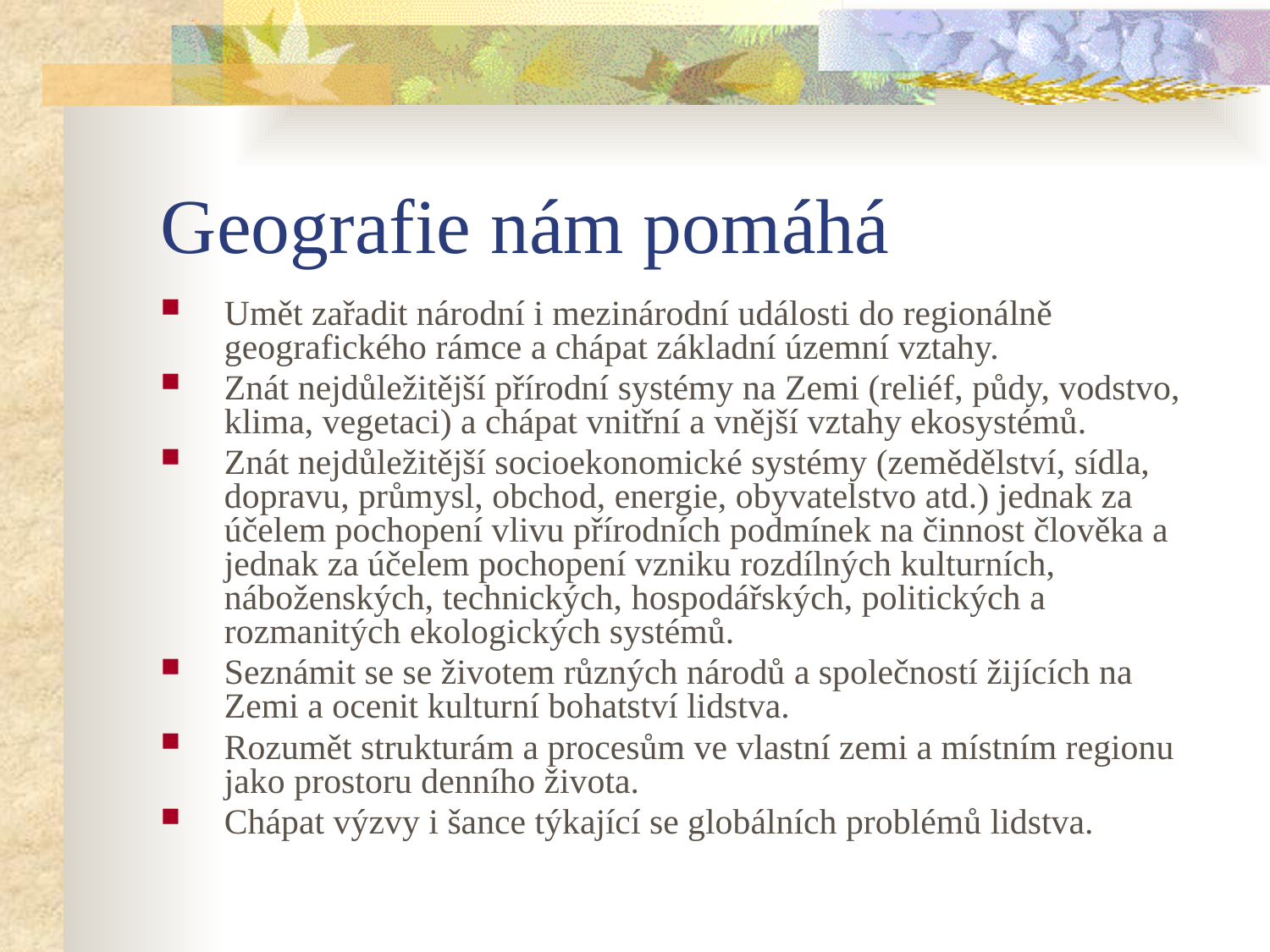

# Geografie nám pomáhá
Umět zařadit národní i mezinárodní události do regionálně geografického rámce a chápat základní územní vztahy.
Znát nejdůležitější přírodní systémy na Zemi (reliéf, půdy, vodstvo, klima, vegetaci) a chápat vnitřní a vnější vztahy ekosystémů.
Znát nejdůležitější socioekonomické systémy (zemědělství, sídla, dopravu, průmysl, obchod, energie, obyvatelstvo atd.) jednak za účelem pochopení vlivu přírodních podmínek na činnost člověka a jednak za účelem pochopení vzniku rozdílných kulturních, náboženských, technických, hospodářských, politických a rozmanitých ekologických systémů.
Seznámit se se životem různých národů a společností žijících na Zemi a ocenit kulturní bohatství lidstva.
Rozumět strukturám a procesům ve vlastní zemi a místním regionu jako prostoru denního života.
Chápat výzvy i šance týkající se globálních problémů lidstva.